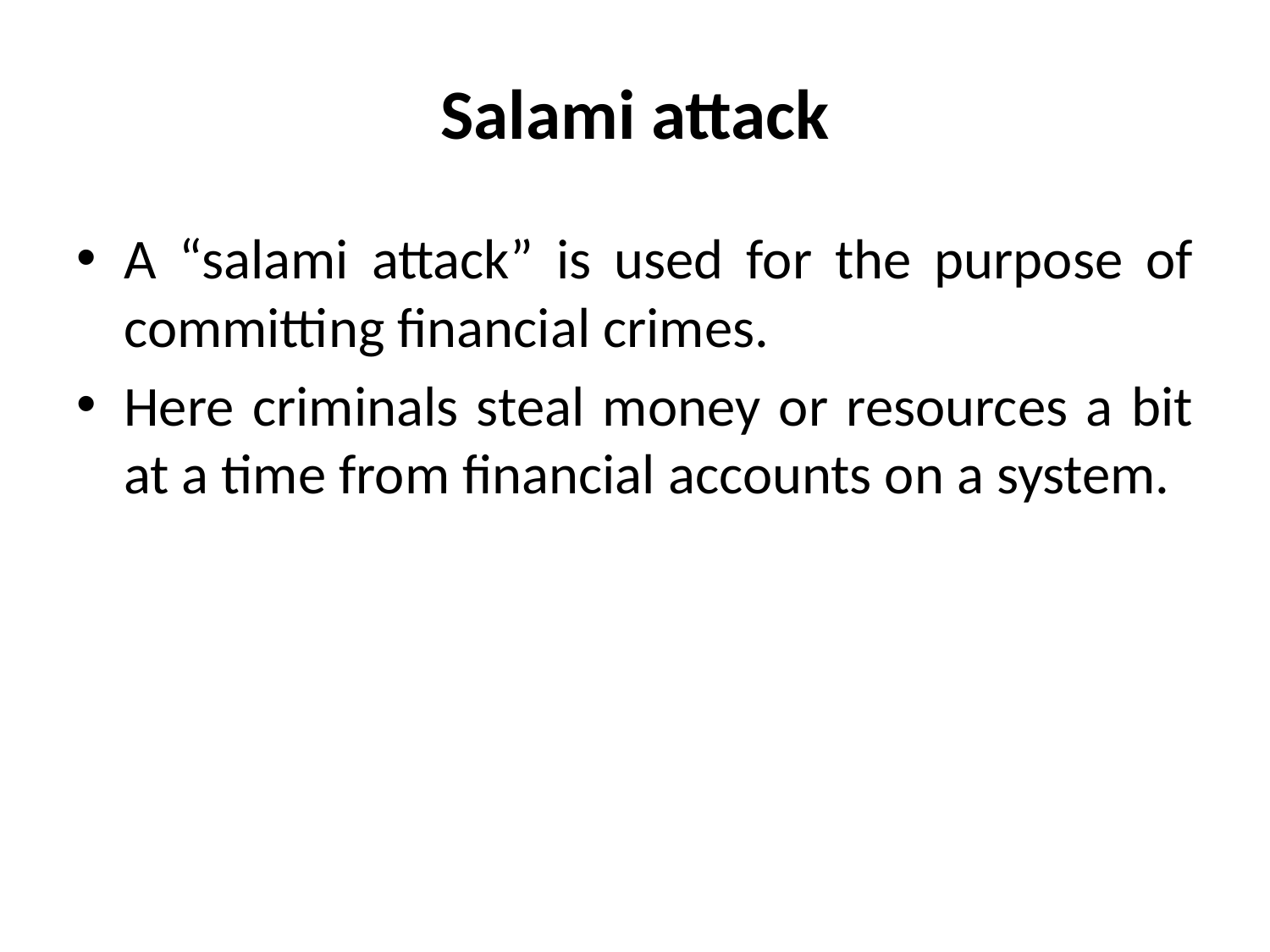

# Salami attack

A “salami attack” is used for the purpose of committing financial crimes.
Here criminals steal money or resources a bit at a time from financial accounts on a system.